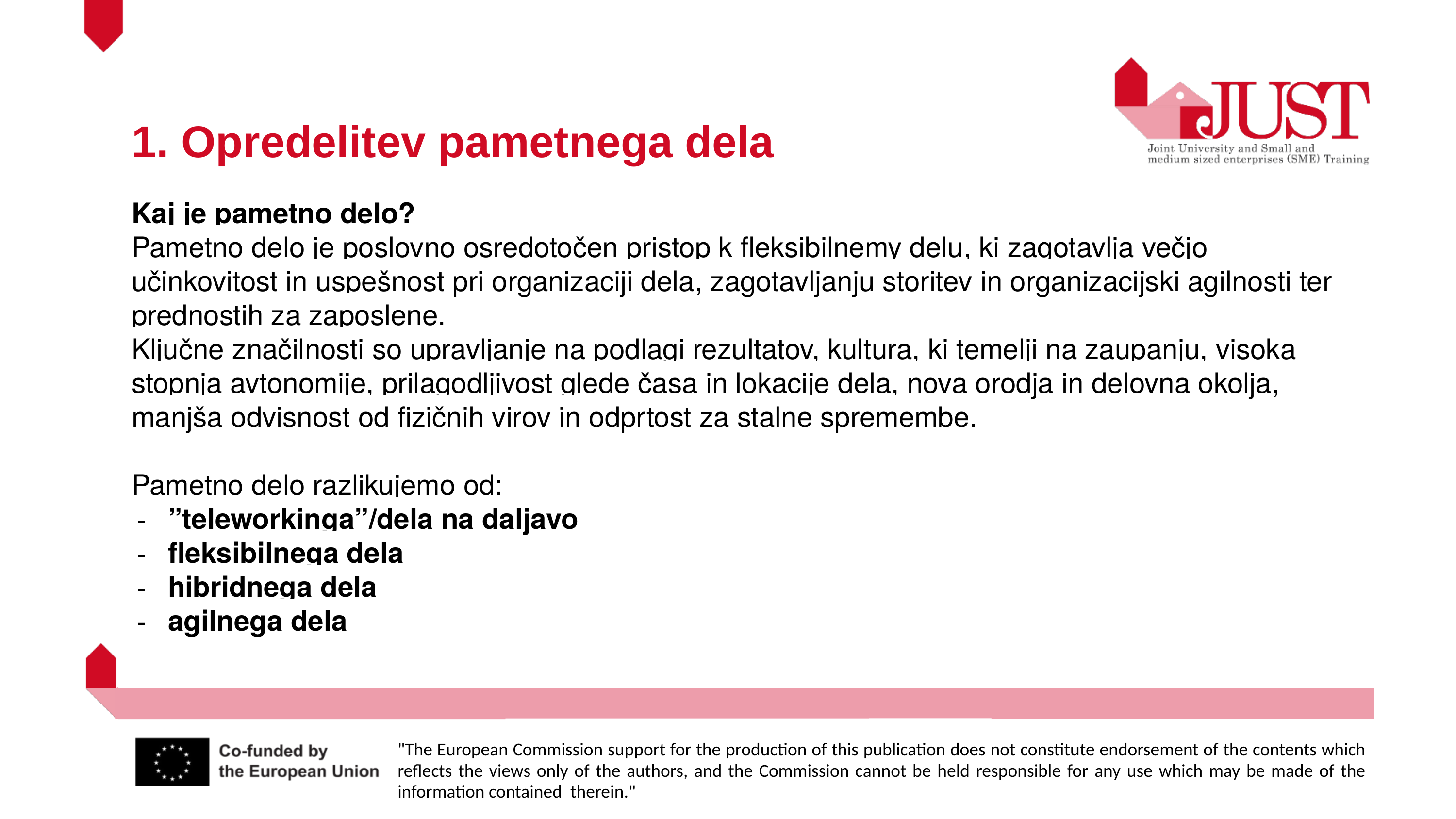

1. Opredelitev pametnega dela
Kaj je pametno delo?
Pametno delo je poslovno osredotočen pristop k fleksibilnemy delu, ki zagotavlja večjo učinkovitost in uspešnost pri organizaciji dela, zagotavljanju storitev in organizacijski agilnosti ter prednostih za zaposlene.
Ključne značilnosti so upravljanje na podlagi rezultatov, kultura, ki temelji na zaupanju, visoka stopnja avtonomije, prilagodljivost glede časa in lokacije dela, nova orodja in delovna okolja, manjša odvisnost od fizičnih virov in odprtost za stalne spremembe.

Pametno delo razlikujemo od:
”teleworkinga”/dela na daljavo
fleksibilnega dela
hibridnega dela
agilnega dela